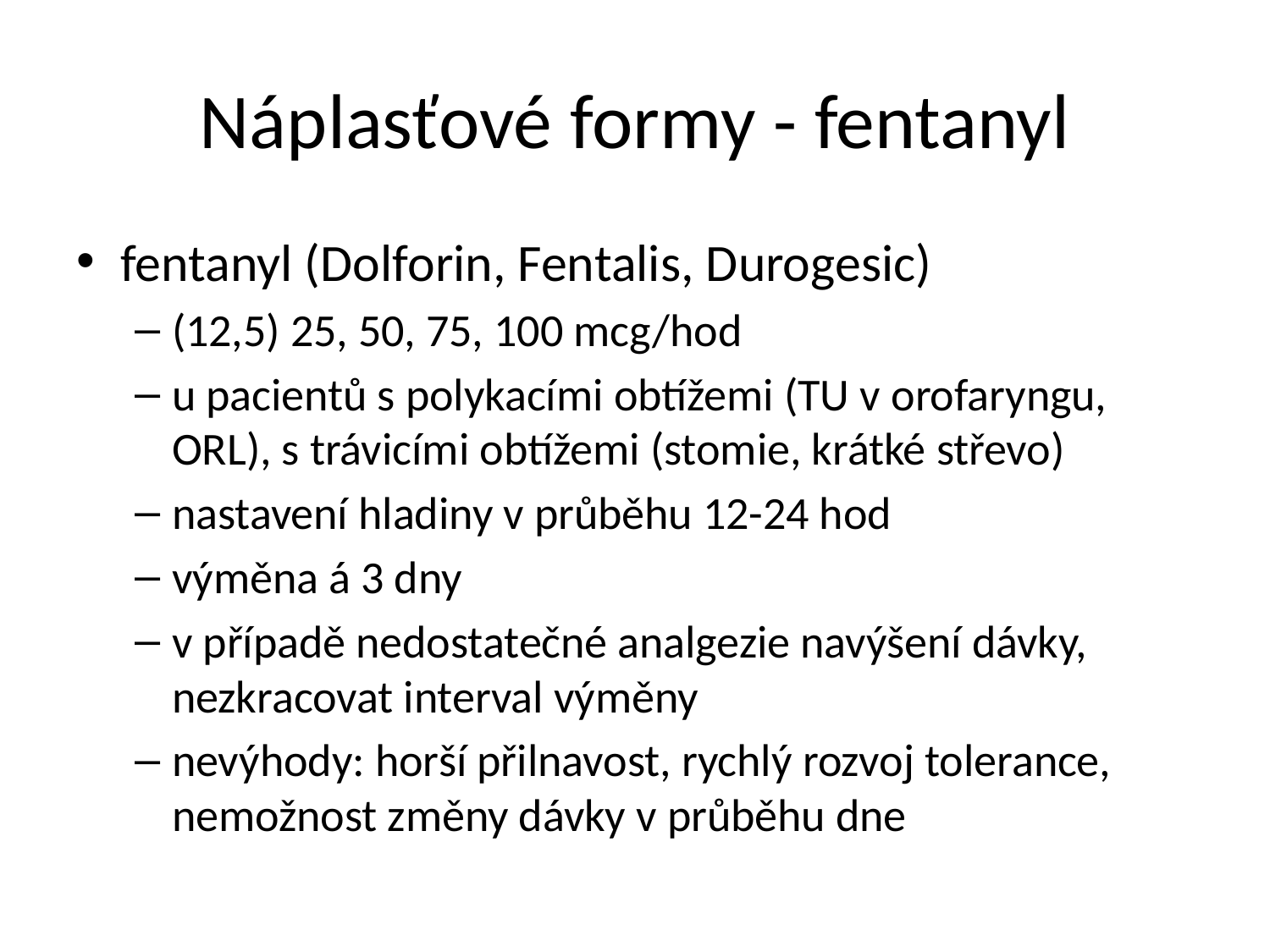

# Náplasťové formy - fentanyl
fentanyl (Dolforin, Fentalis, Durogesic)
(12,5) 25, 50, 75, 100 mcg/hod
u pacientů s polykacími obtížemi (TU v orofaryngu, ORL), s trávicími obtížemi (stomie, krátké střevo)
nastavení hladiny v průběhu 12-24 hod
výměna á 3 dny
v případě nedostatečné analgezie navýšení dávky, nezkracovat interval výměny
nevýhody: horší přilnavost, rychlý rozvoj tolerance, nemožnost změny dávky v průběhu dne